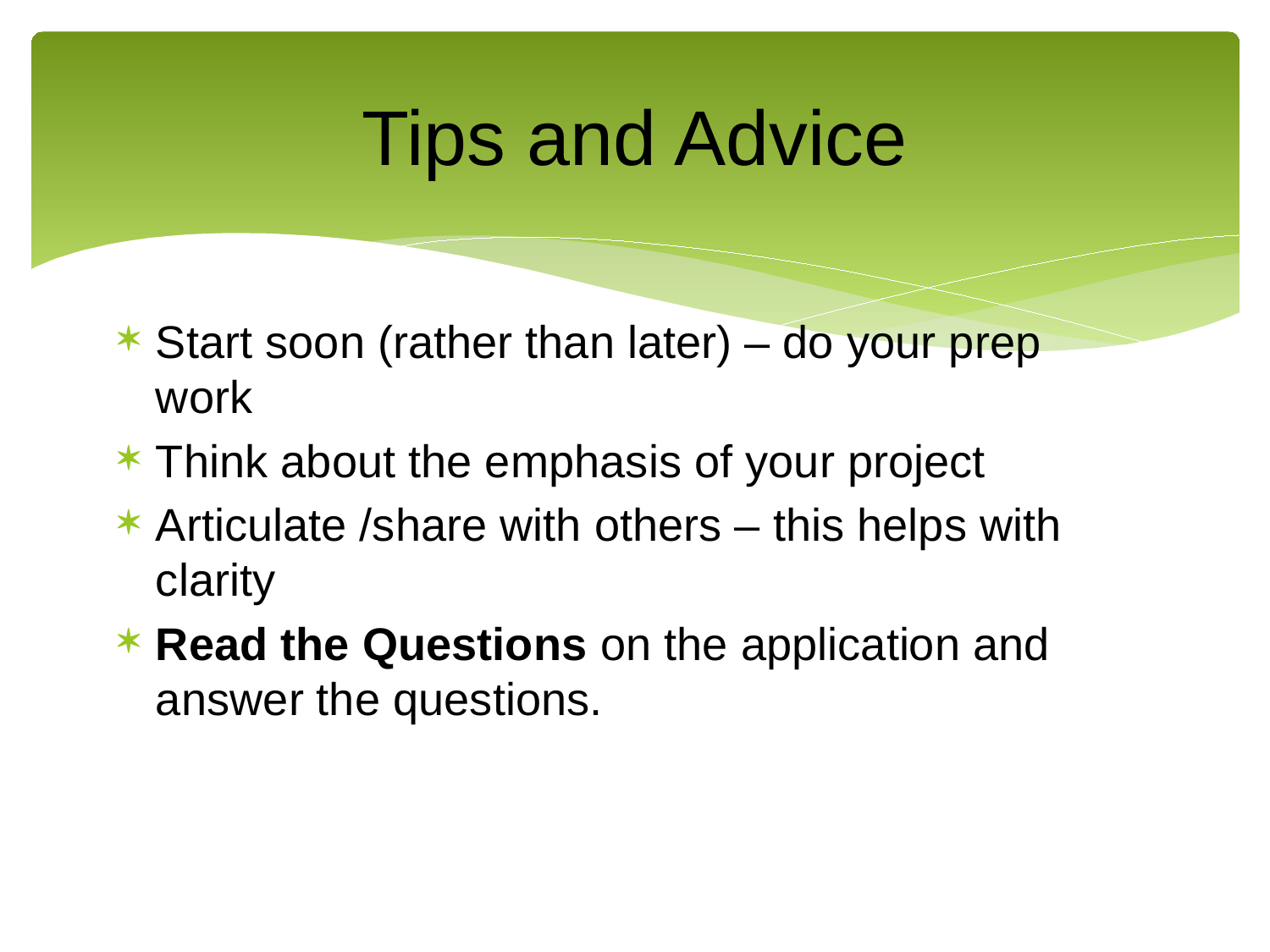

# Tips and Advice
Start soon (rather than later) – do your prep work
Think about the emphasis of your project
Articulate /share with others – this helps with clarity
Read the Questions on the application and answer the questions.